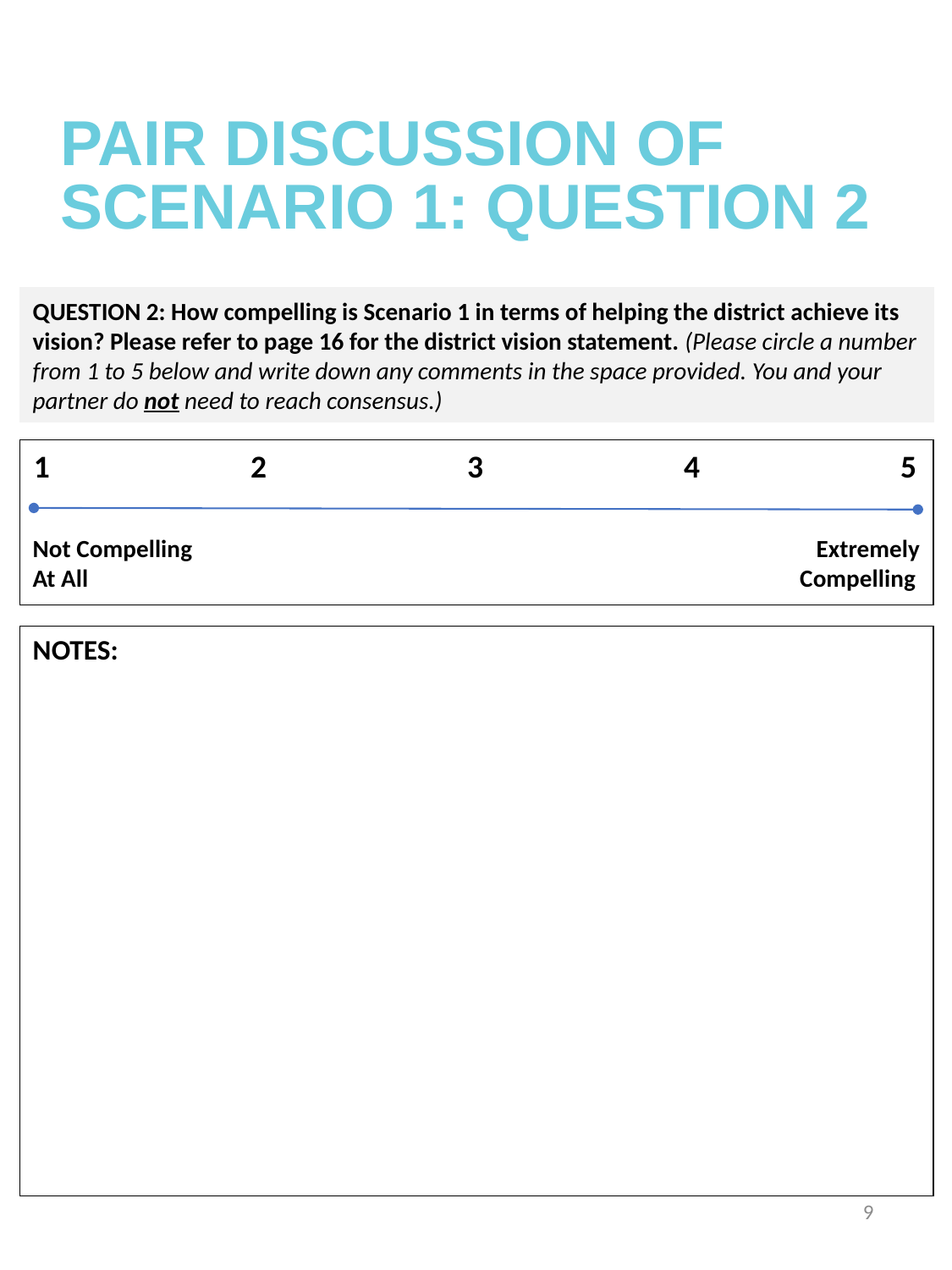

# PAIR DISCUSSION OF SCENARIO 1: QUESTION 2
QUESTION 2: How compelling is Scenario 1 in terms of helping the district achieve its vision? Please refer to page 16 for the district vision statement. (Please circle a number from 1 to 5 below and write down any comments in the space provided. You and your partner do not need to reach consensus.)

Not Compelling                     				    Extremely
At All						 Compelling
| 1 | 2 | 3 | 4 | 5 |
| --- | --- | --- | --- | --- |
NOTES:
9